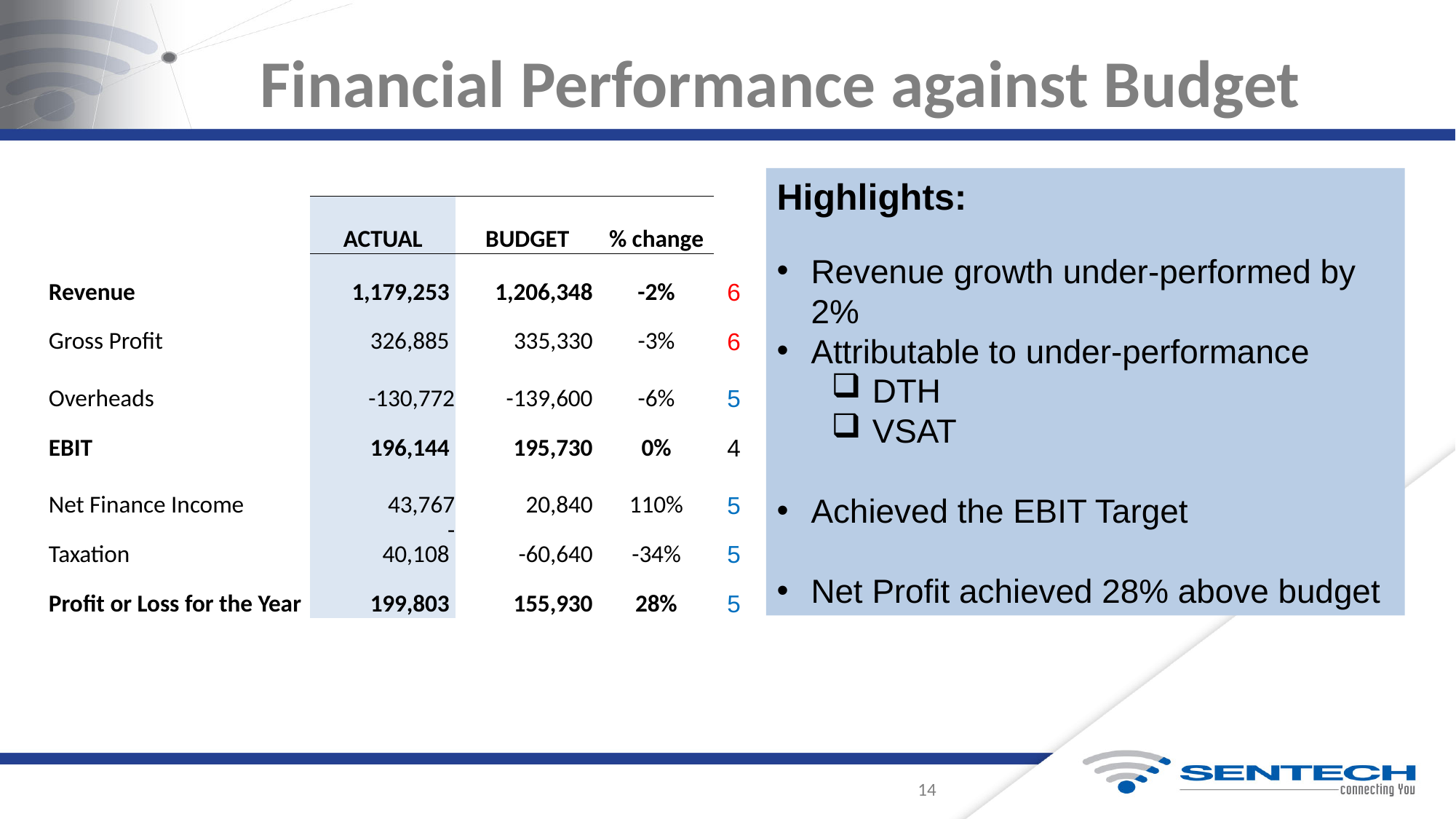

# Financial Performance against Budget
Highlights:

Revenue growth under-performed by 2%
Attributable to under-performance
DTH
VSAT

Achieved the EBIT Target

Net Profit achieved 28% above budget
|  | ACTUAL | BUDGET | % change |  |
| --- | --- | --- | --- | --- |
| Revenue | 1,179,253 | 1,206,348 | -2% | 6 |
| Gross Profit | 326,885 | 335,330 | -3% | 6 |
| Overheads | -130,772 | -139,600 | -6% | 5 |
| EBIT | 196,144 | 195,730 | 0% | 4 |
| Net Finance Income | 43,767 | 20,840 | 110% | 5 |
| Taxation | -40,108 | -60,640 | -34% | 5 |
| Profit or Loss for the Year | 199,803 | 155,930 | 28% | 5 |
14